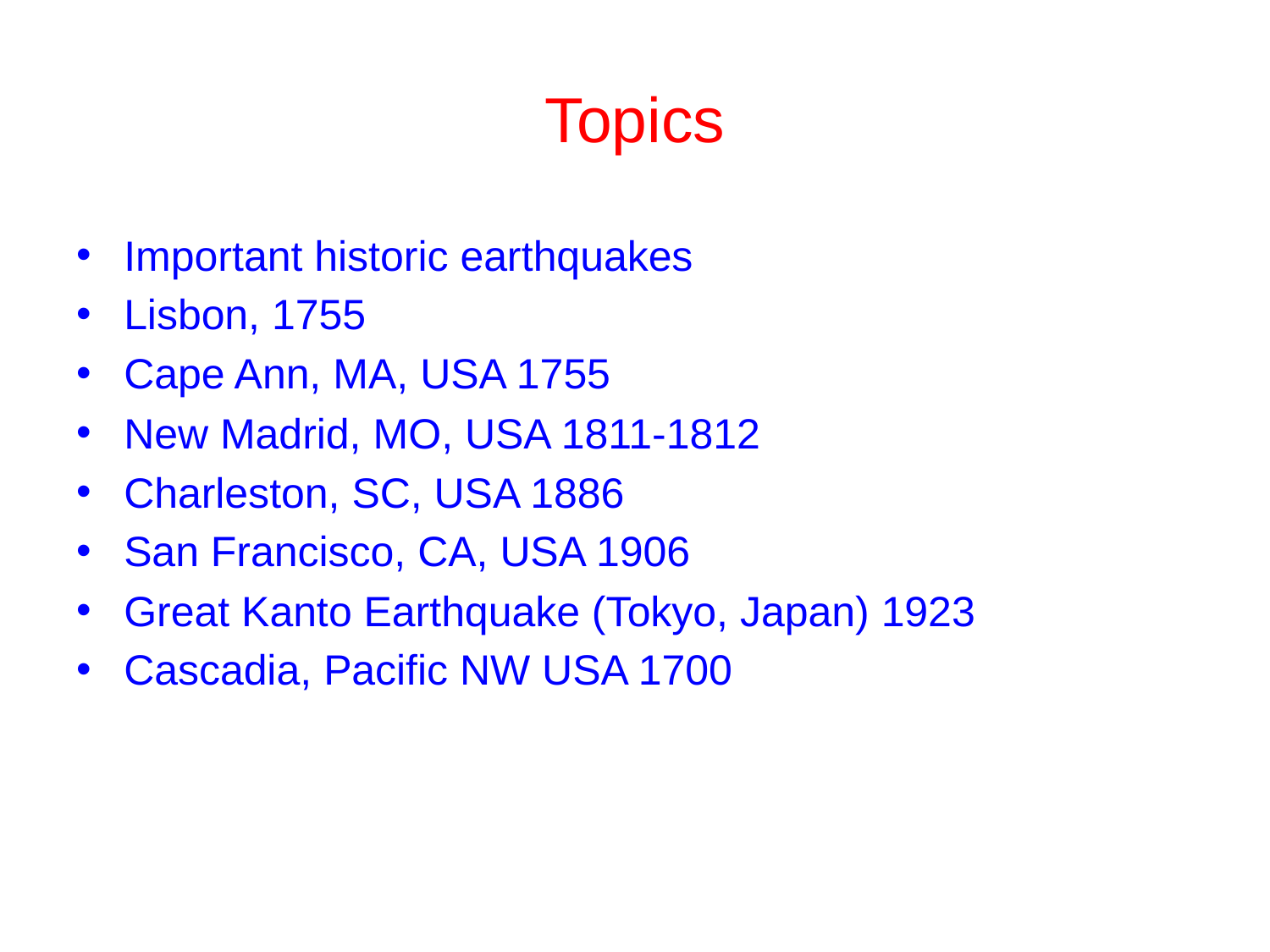

# Topics
Important historic earthquakes
Lisbon, 1755
Cape Ann, MA, USA 1755
New Madrid, MO, USA 1811-1812
Charleston, SC, USA 1886
San Francisco, CA, USA 1906
Great Kanto Earthquake (Tokyo, Japan) 1923
Cascadia, Pacific NW USA 1700